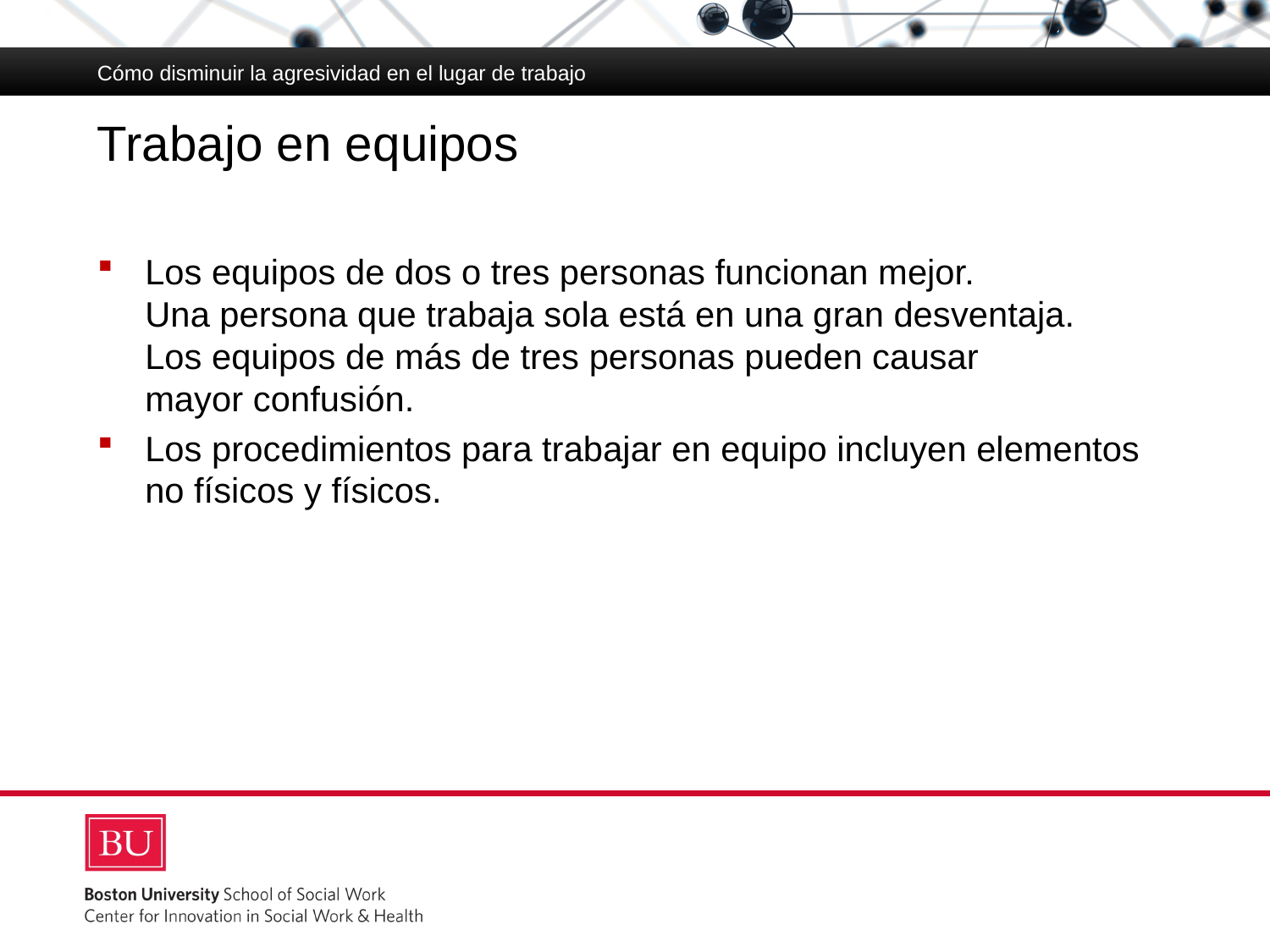

Cómo disminuir la agresividad en el lugar de trabajo
# Trabajo en equipos
Los equipos de dos o tres personas funcionan mejor.
Una persona que trabaja sola está en una gran desventaja.
Los equipos de más de tres personas pueden causar
mayor confusión.
Los procedimientos para trabajar en equipo incluyen elementos no físicos y físicos.